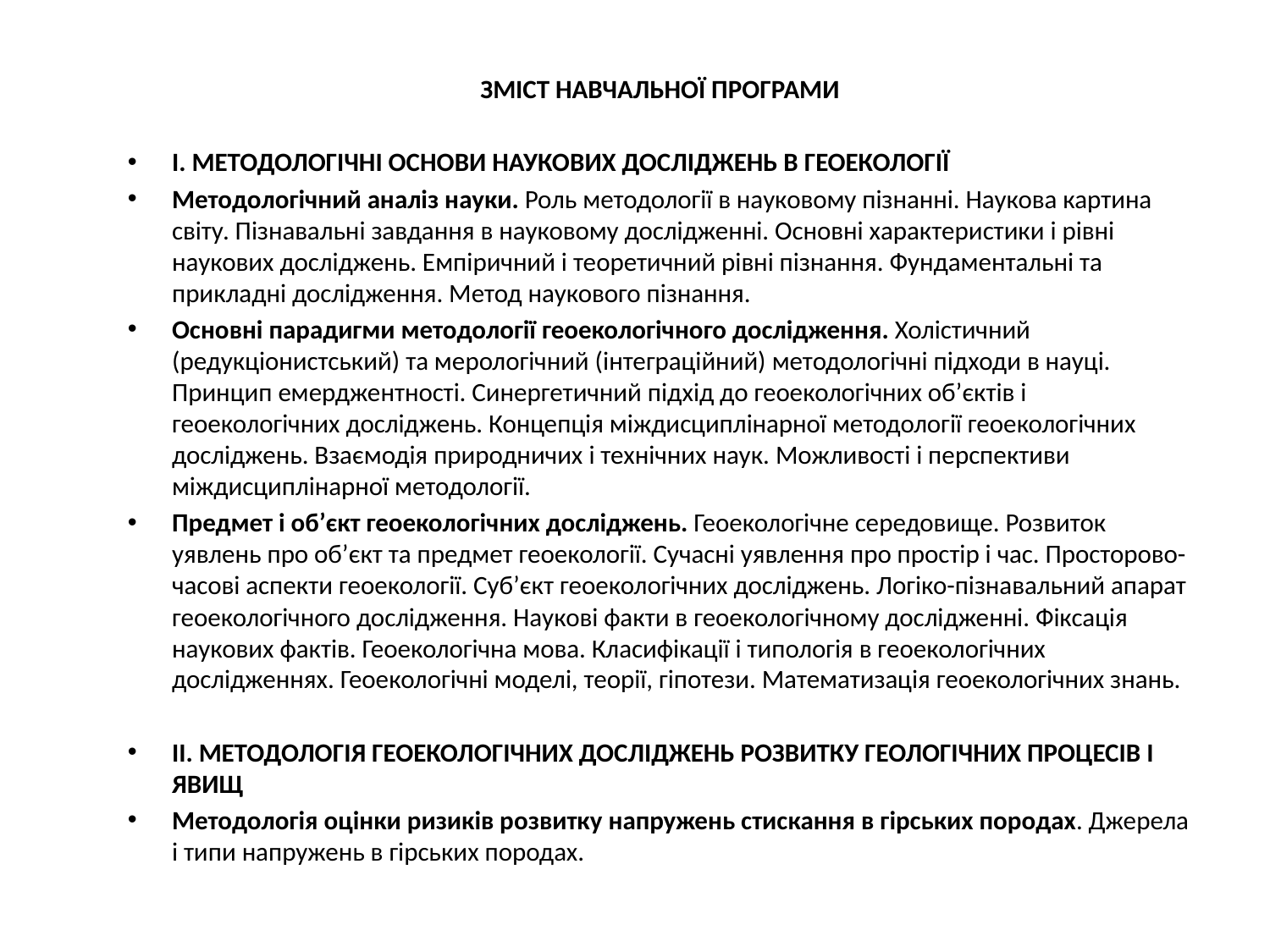

ЗМІСТ НАВЧАЛЬНОЇ ПРОГРАМИ

I. МЕТОДОЛОГІЧНІ ОСНОВИ НАУКОВИХ ДОСЛІДЖЕНЬ В ГЕОЕКОЛОГІЇ
Методологічний аналіз науки. Роль методології в науковому пізнанні. Наукова картина світу. Пізнавальні завдання в науковому дослідженні. Основні характеристики і рівні наукових досліджень. Емпіричний і теоретичний рівні пізнання. Фундаментальні та прикладні дослідження. Метод наукового пізнання.
Основні парадигми методології геоекологічного дослідження. Холістичний (редукціонистський) та мерологічний (інтеграційний) методологічні підходи в науці. Принцип емерджентності. Синергетичний підхід до геоекологічних об’єктів і геоекологічних досліджень. Концепція міждисциплінарної методології геоекологічних досліджень. Взаємодія природничих і технічних наук. Можливості і перспективи міждисциплінарної методології.
Предмет і об’єкт геоекологічних досліджень. Геоекологічне середовище. Розвиток уявлень про об’єкт та предмет геоекології. Сучасні уявлення про простір і час. Просторово-часові аспекти геоекології. Суб’єкт геоекологічних досліджень. Логіко-пізнавальний апарат геоекологічного дослідження. Наукові факти в геоекологічному дослідженні. Фіксація наукових фактів. Геоекологічна мова. Класифікації і типологія в геоекологічних дослідженнях. Геоекологічні моделі, теорії, гіпотези. Математизація геоекологічних знань.

II. МЕТОДОЛОГІЯ ГЕОЕКОЛОГІЧНИХ ДОСЛІДЖЕНЬ РОЗВИТКУ ГЕОЛОГІЧНИХ ПРОЦЕСІВ І ЯВИЩ
Методологія оцінки ризиків розвитку напружень стискання в гірських породах. Джерела і типи напружень в гірських породах.